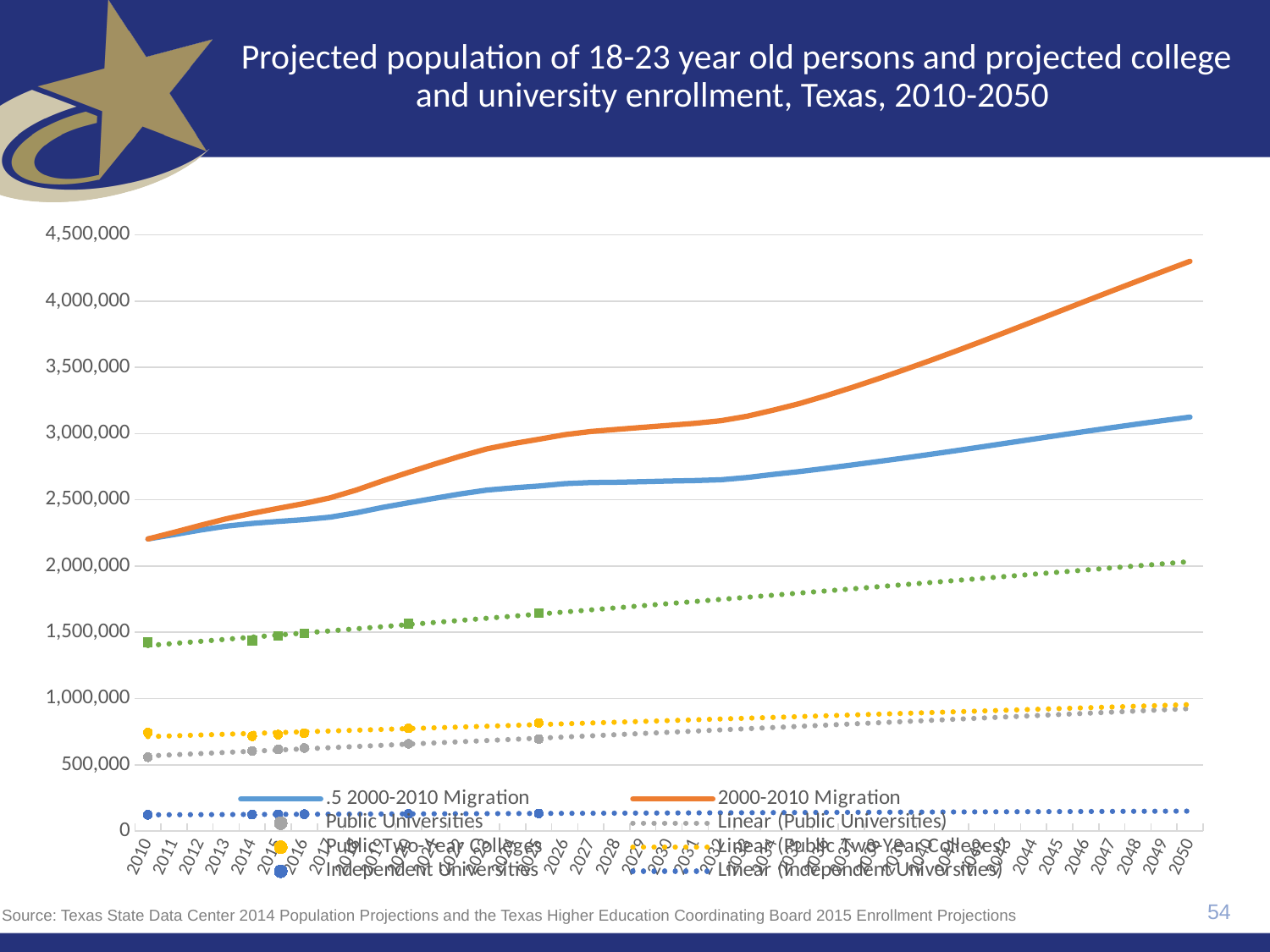

# Projected population of 18-23 year old persons and projected college and university enrollment, Texas, 2010-2050

### Chart

| Category | .5 2000-2010 Migration | 2000-2010 Migration | Public Universities | Public Two-Year Colleges | Independent Universities | Total |
|---|---|---|---|---|---|---|
| 2010 | 2204828.0 | 2204828.0 | 557550.0 | 743252.0 | 122894.0 | 1423696.0 |
| 2011 | 2237538.0 | 2254723.0 | None | None | None | None |
| 2012 | 2271351.0 | 2306925.0 | None | None | None | None |
| 2013 | 2301426.0 | 2356763.0 | None | None | None | None |
| 2014 | 2321890.0 | 2398317.0 | 604490.0 | 716444.0 | 124436.0 | 1437282.0 |
| 2015 | 2337254.0 | 2435759.0 | 616262.0 | 728366.0 | 126925.0 | 1471553.0 |
| 2016 | 2350783.0 | 2472398.0 | 626838.0 | 738735.0 | 127742.0 | 1493314.0 |
| 2017 | 2369504.0 | 2515403.0 | None | None | None | None |
| 2018 | 2402279.0 | 2573842.0 | None | None | None | None |
| 2019 | 2442842.0 | 2642698.0 | None | None | None | None |
| 2020 | 2477909.0 | 2707093.0 | 658569.0 | 775565.0 | 130193.0 | 1564326.0 |
| 2021 | 2511701.0 | 2769468.0 | None | None | None | None |
| 2022 | 2544764.0 | 2829778.0 | None | None | None | None |
| 2023 | 2573596.0 | 2884105.0 | None | None | None | None |
| 2024 | 2589998.0 | 2923913.0 | None | None | None | None |
| 2025 | 2604122.0 | 2957106.0 | 694624.0 | 816625.0 | 132978.0 | 1644227.0 |
| 2026 | 2622374.0 | 2991761.0 | None | None | None | None |
| 2027 | 2630461.0 | 3015716.0 | None | None | None | None |
| 2028 | 2632577.0 | 3031686.0 | None | None | None | None |
| 2029 | 2636844.0 | 3047336.0 | None | None | None | None |
| 2030 | 2641695.0 | 3062257.0 | None | None | None | None |
| 2031 | 2645485.0 | 3077534.0 | None | None | None | None |
| 2032 | 2651443.0 | 3097201.0 | None | None | None | None |
| 2033 | 2668508.0 | 3131034.0 | None | None | None | None |
| 2034 | 2691800.0 | 3176399.0 | None | None | None | None |
| 2035 | 2713133.0 | 3225857.0 | None | None | None | None |
| 2036 | 2737377.0 | 3283932.0 | None | None | None | None |
| 2037 | 2762549.0 | 3346412.0 | None | None | None | None |
| 2038 | 2788323.0 | 3411618.0 | None | None | None | None |
| 2039 | 2814929.0 | 3479298.0 | None | None | None | None |
| 2040 | 2842488.0 | 3549299.0 | None | None | None | None |
| 2041 | 2870828.0 | 3621441.0 | None | None | None | None |
| 2042 | 2899821.0 | 3695470.0 | None | None | None | None |
| 2043 | 2929133.0 | 3770755.0 | None | None | None | None |
| 2044 | 2958672.0 | 3847006.0 | None | None | None | None |
| 2045 | 2987975.0 | 3923610.0 | None | None | None | None |
| 2046 | 3016802.0 | 4000241.0 | None | None | None | None |
| 2047 | 3045051.0 | 4076398.0 | None | None | None | None |
| 2048 | 3072340.0 | 4151774.0 | None | None | None | None |
| 2049 | 3098752.0 | 4226356.0 | None | None | None | None |
| 2050 | 3124427.0 | 4300492.0 | None | None | None | None |
54
Source: Texas State Data Center 2014 Population Projections and the Texas Higher Education Coordinating Board 2015 Enrollment Projections